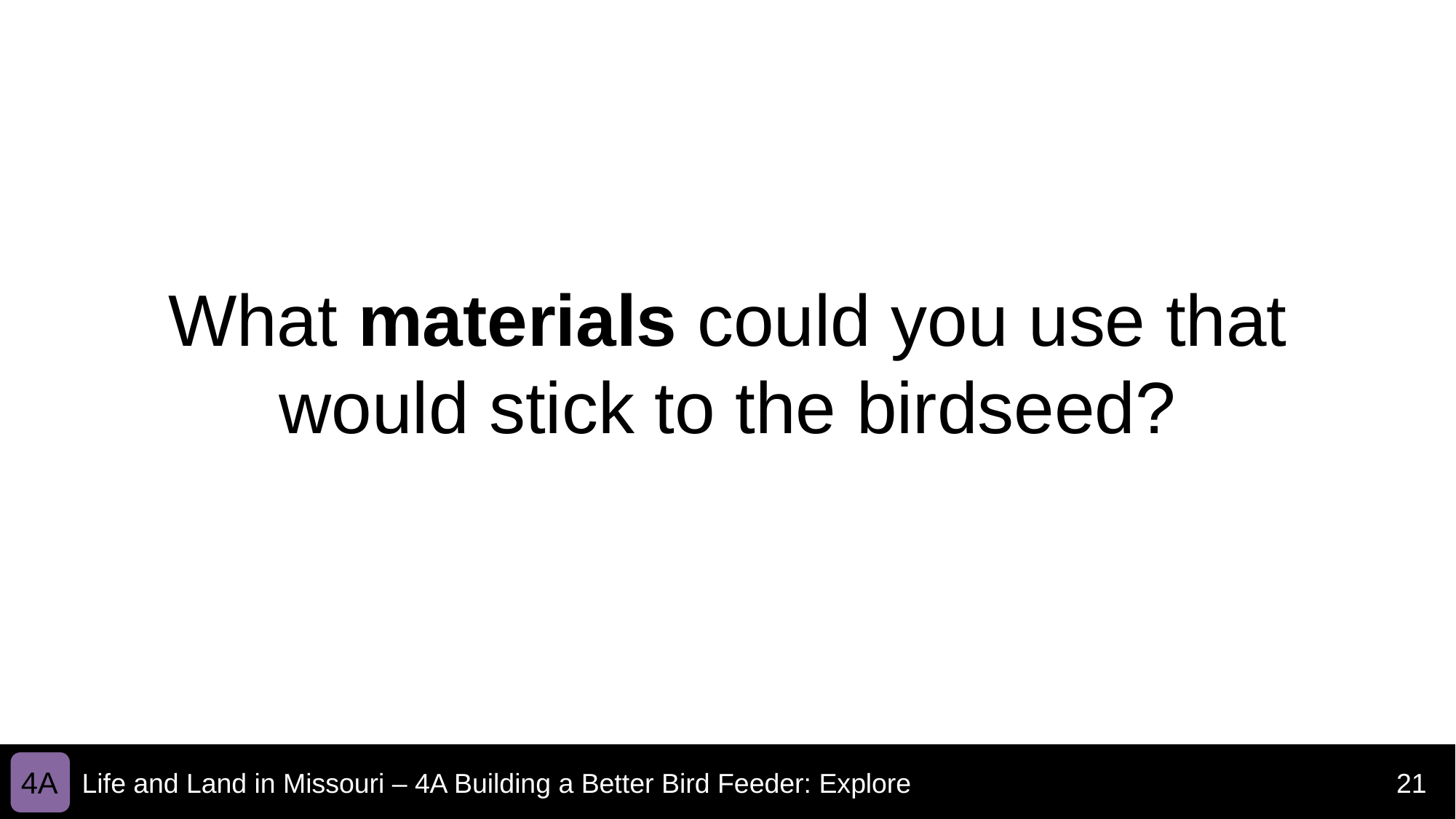

What materials could you use that would stick to the birdseed?

4A
Life and Land in Missouri – 4A Building a Better Bird Feeder: Explore
21